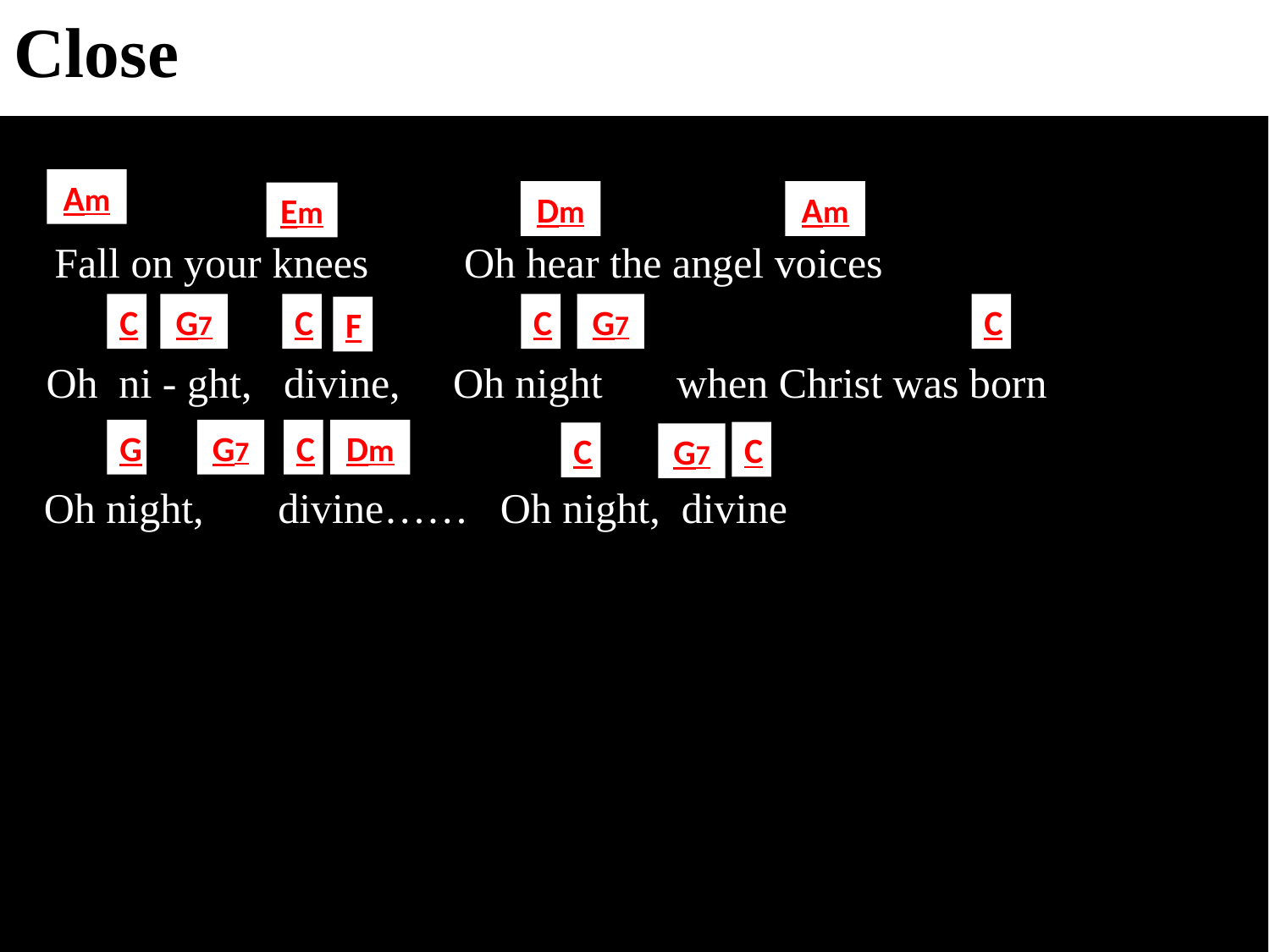

Close

Am
Dm
Am
Em
   Fall on your knees         Oh hear the angel voices
C
G7
C
C
G7
C
F
   Oh  ni - ght,   divine,     Oh night       when Christ was born
G
G7
C
Dm
C
C
G7
   Oh night,       divine……   Oh night,  divine